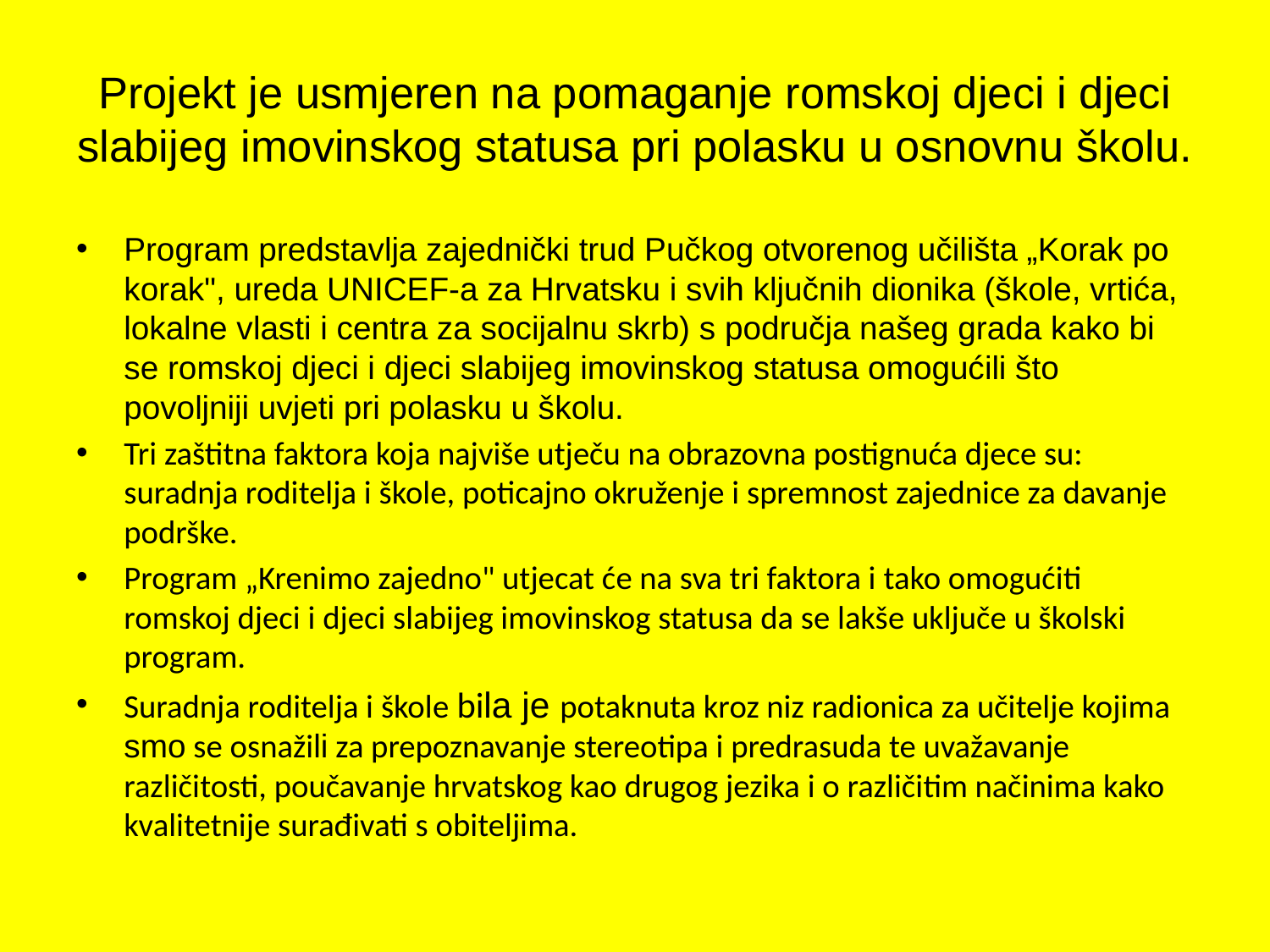

# Projekt je usmjeren na pomaganje romskoj djeci i djeci slabijeg imovinskog statusa pri polasku u osnovnu školu.
Program predstavlja zajednički trud Pučkog otvorenog učilišta „Korak po korak", ureda UNICEF-a za Hrvatsku i svih ključnih dionika (škole, vrtića, lokalne vlasti i centra za socijalnu skrb) s područja našeg grada kako bi se romskoj djeci i djeci slabijeg imovinskog statusa omogućili što povoljniji uvjeti pri polasku u školu.
Tri zaštitna faktora koja najviše utječu na obrazovna postignuća djece su: suradnja roditelja i škole, poticajno okruženje i spremnost zajednice za davanje podrške.
Program „Krenimo zajedno" utjecat će na sva tri faktora i tako omogućiti romskoj djeci i djeci slabijeg imovinskog statusa da se lakše uključe u školski program.
Suradnja roditelja i škole bila je potaknuta kroz niz radionica za učitelje kojima smo se osnažili za prepoznavanje stereotipa i predrasuda te uvažavanje različitosti, poučavanje hrvatskog kao drugog jezika i o različitim načinima kako kvalitetnije surađivati s obiteljima.